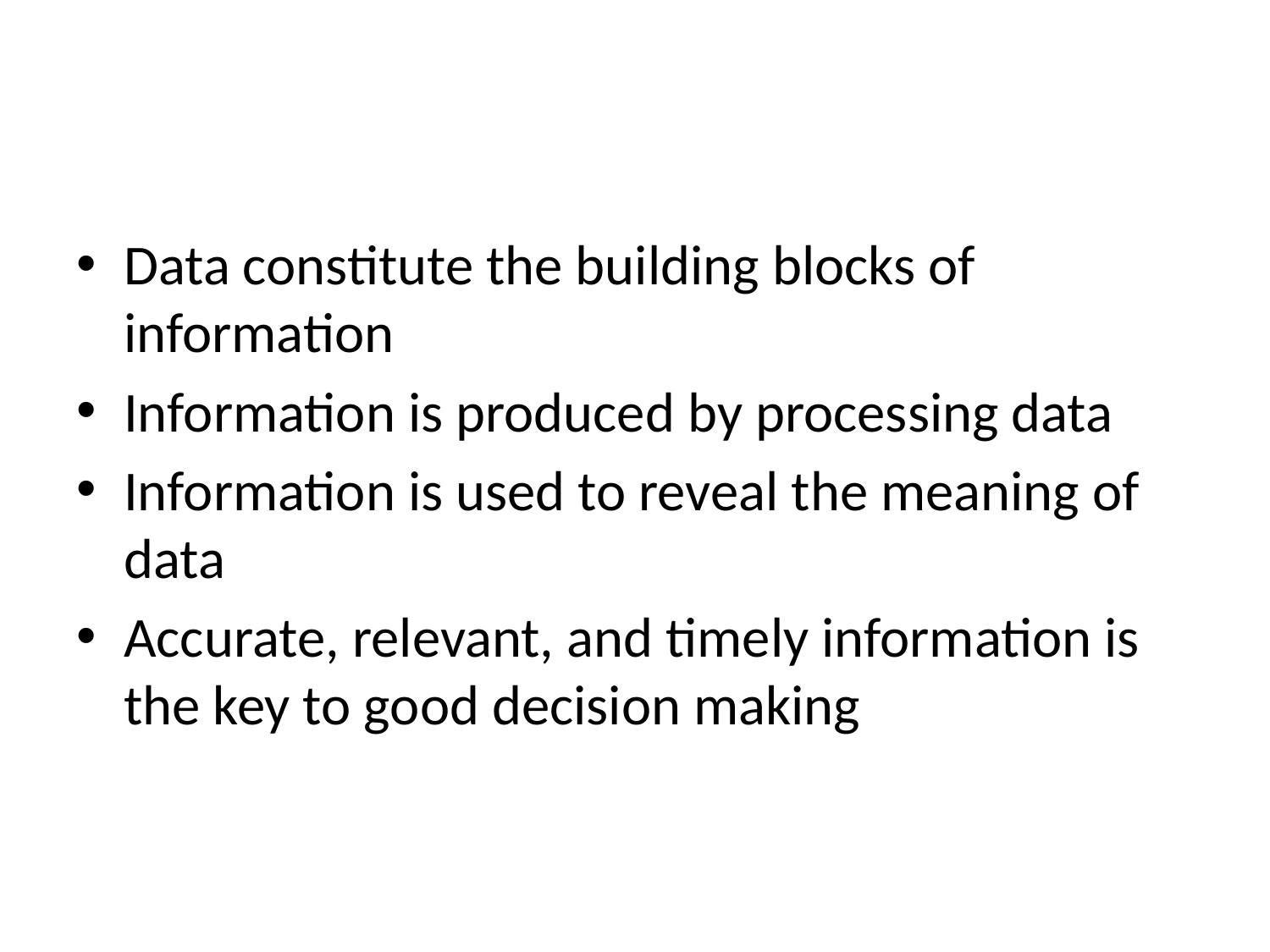

#
Data constitute the building blocks of information
Information is produced by processing data
Information is used to reveal the meaning of data
Accurate, relevant, and timely information is the key to good decision making